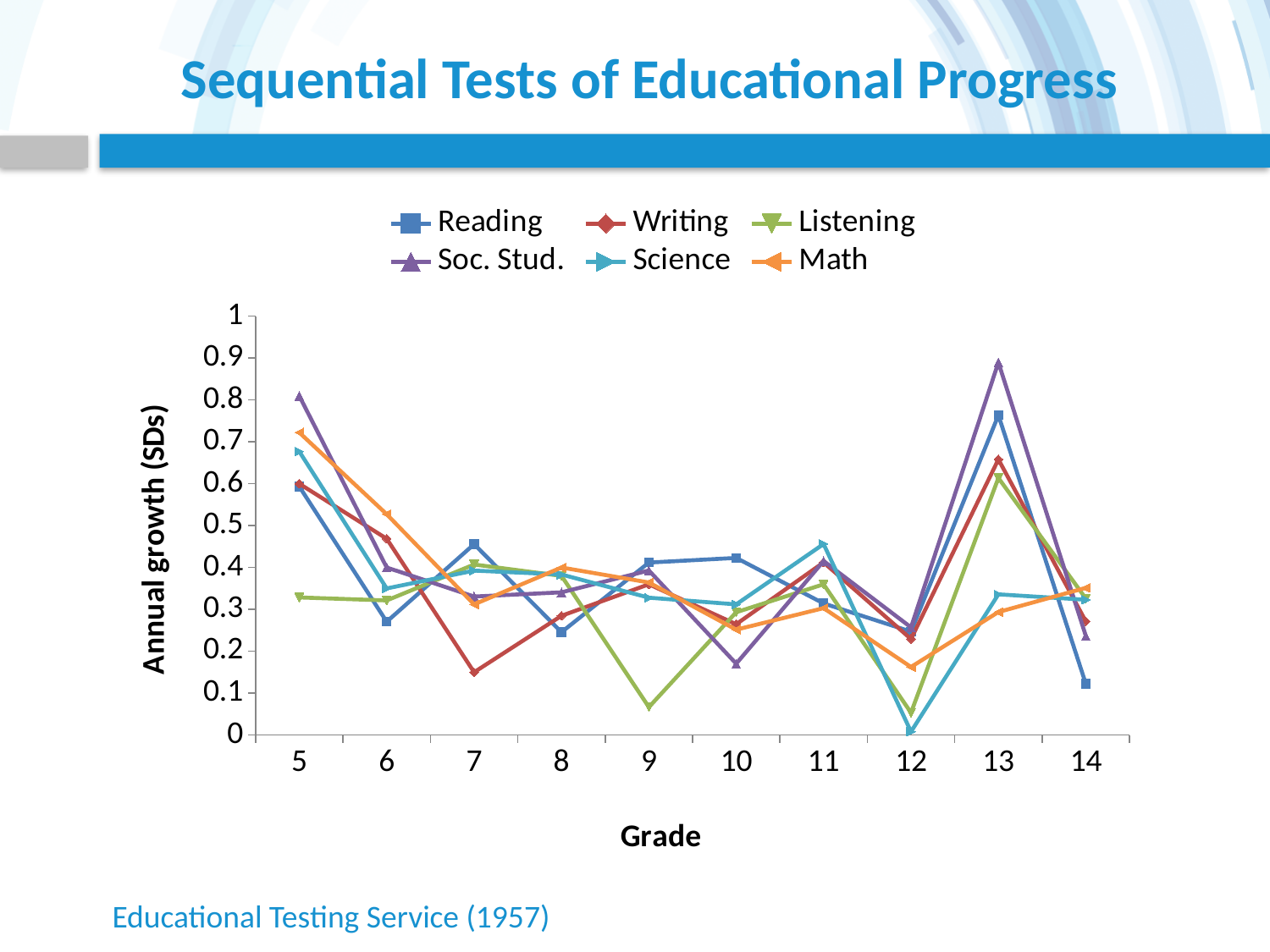

# Sequential Tests of Educational Progress

### Chart

| Category | Reading | Writing | Listening | Soc. Stud. | Science | Math |
|---|---|---|---|---|---|---|
| 5.0 | 0.593333333333334 | 0.599999999999999 | 0.32857142857143 | 0.809523809523809 | 0.676923076923078 | 0.722222222222222 |
| 6.0 | 0.270588235294119 | 0.46875 | 0.321428571428571 | 0.400000000000001 | 0.35 | 0.527272727272728 |
| 7.0 | 0.455555555555555 | 0.149999999999999 | 0.407142857142856 | 0.330769230769232 | 0.392592592592593 | 0.311999999999998 |
| 8.0 | 0.245714285714286 | 0.284848484848488 | 0.379999999999999 | 0.340740740740738 | 0.38333333333333 | 0.400000000000002 |
| 9.0 | 0.411764705882353 | 0.359999999999997 | 0.0666666666666667 | 0.392857142857143 | 0.328000000000002 | 0.364285714285712 |
| 10.0 | 0.422857142857142 | 0.264705882352941 | 0.293333333333336 | 0.170370370370371 | 0.311999999999998 | 0.251612903225809 |
| 11.0 | 0.314285714285714 | 0.412121212121213 | 0.359999999999998 | 0.415384615384618 | 0.455999999999999 | 0.303030303030303 |
| 12.0 | 0.247058823529411 | 0.229411764705884 | 0.0533333333333341 | 0.257142857142855 | 0.00800000000000182 | 0.162499999999998 |
| 13.0 | 0.763636363636365 | 0.658064516129031 | 0.613793103448274 | 0.889655172413795 | 0.335999999999999 | 0.293749999999999 |
| 14.0 | 0.122580645161289 | 0.271428571428572 | 0.325925925925928 | 0.237037037037036 | 0.323076923076922 | 0.351515151515152 |
Educational Testing Service (1957)